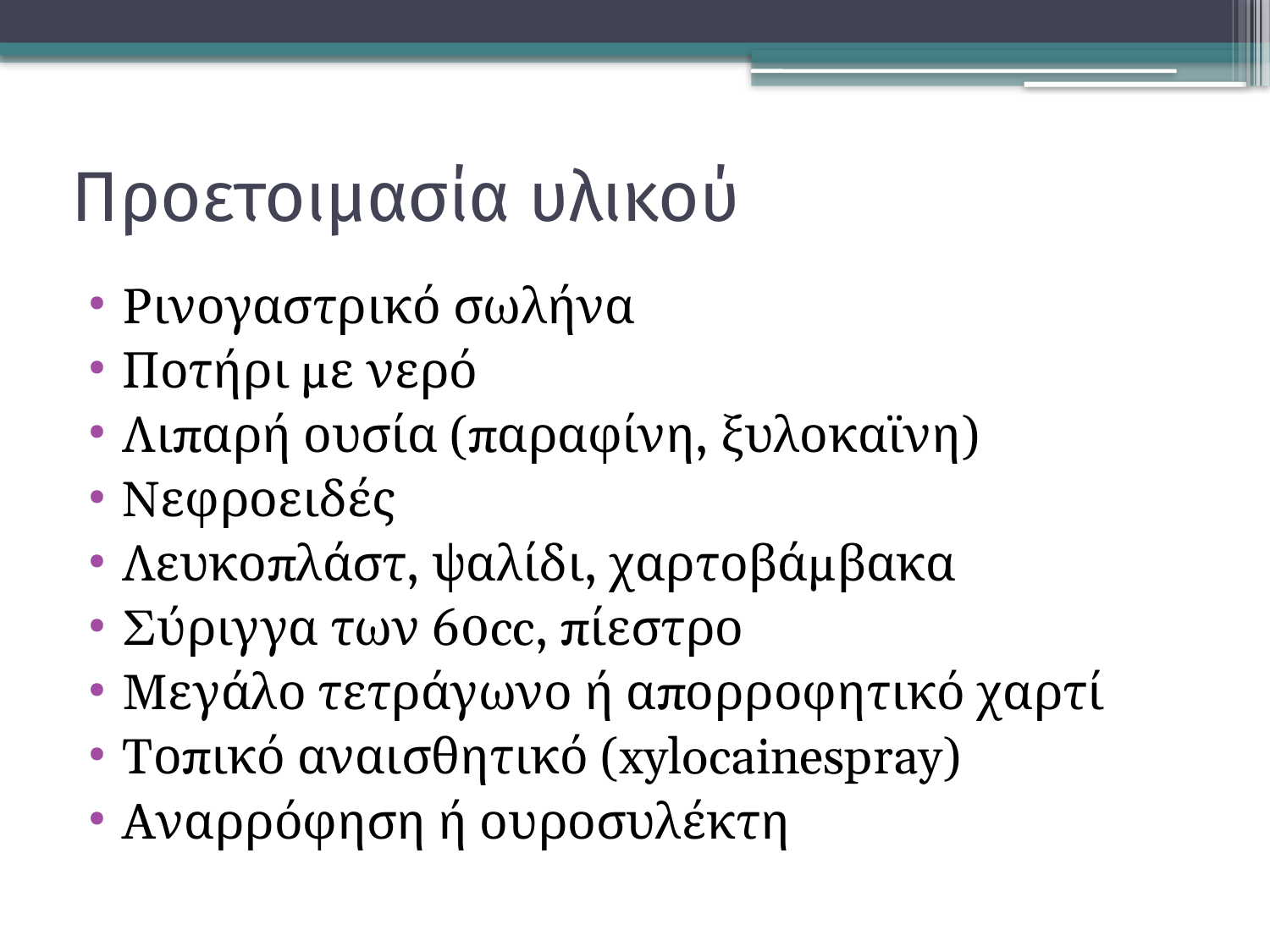

# Προετοιμασία υλικού
Ρινογαστρικό σωλήνα
Ποτήρι με νερό
Λιπαρή ουσία (παραφίνη, ξυλοκαϊνη)
Νεφροειδές
Λευκοπλάστ, ψαλίδι, χαρτοβάμβακα
Σύριγγα των 60cc, πίεστρο
Μεγάλο τετράγωνο ή απορροφητικό χαρτί
Τοπικό αναισθητικό (xylocainespray)
Αναρρόφηση ή ουροσυλέκτη